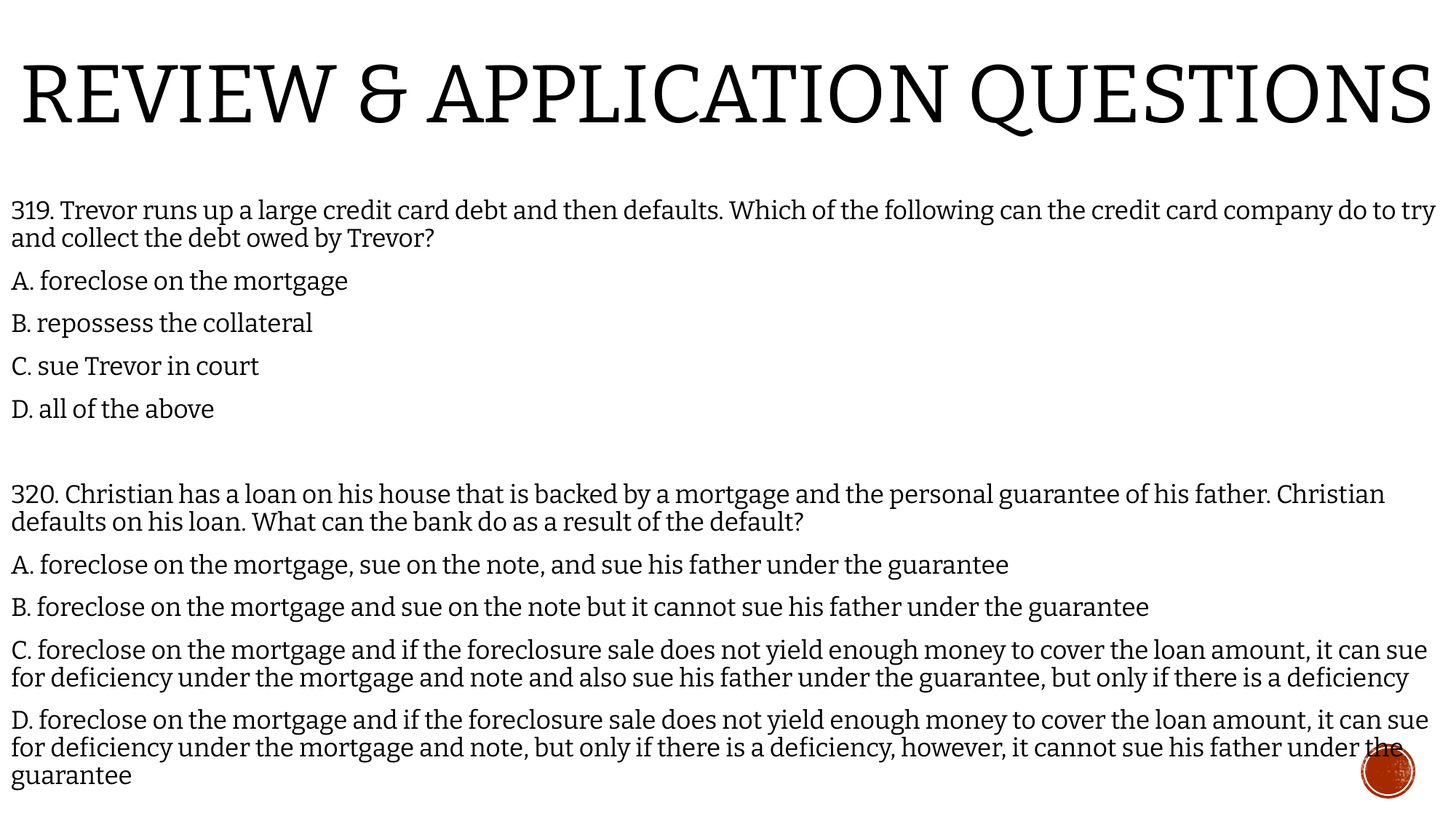

# Review & Application Questions
319. Trevor runs up a large credit card debt and then defaults. Which of the following can the credit card company do to try and collect the debt owed by Trevor?
A. foreclose on the mortgage
B. repossess the collateral
C. sue Trevor in court
D. all of the above

320. Christian has a loan on his house that is backed by a mortgage and the personal guarantee of his father. Christian defaults on his loan. What can the bank do as a result of the default?
A. foreclose on the mortgage, sue on the note, and sue his father under the guarantee
B. foreclose on the mortgage and sue on the note but it cannot sue his father under the guarantee
C. foreclose on the mortgage and if the foreclosure sale does not yield enough money to cover the loan amount, it can sue for deficiency under the mortgage and note and also sue his father under the guarantee, but only if there is a deficiency
D. foreclose on the mortgage and if the foreclosure sale does not yield enough money to cover the loan amount, it can sue for deficiency under the mortgage and note, but only if there is a deficiency, however, it cannot sue his father under the guarantee